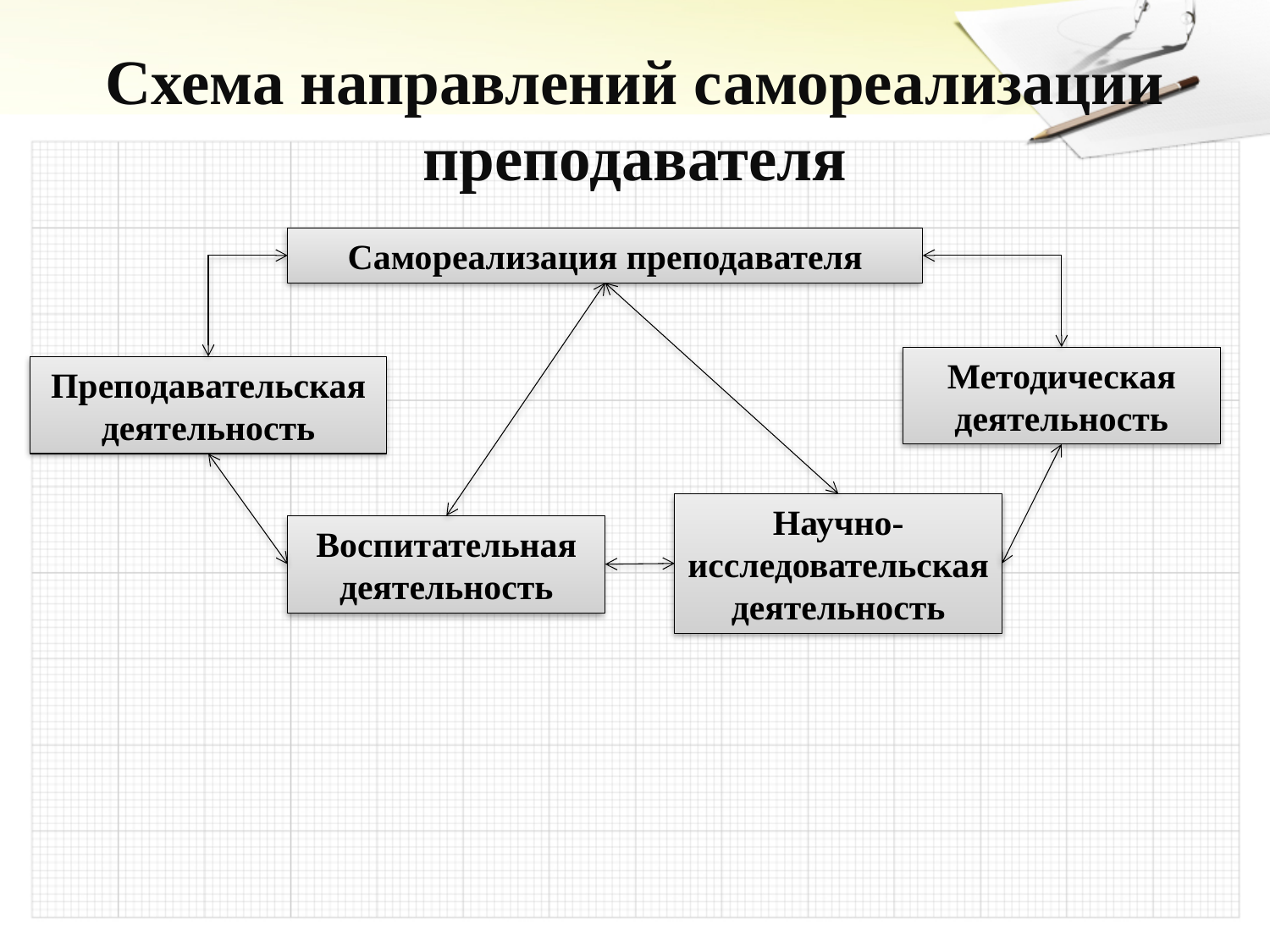

# Схема направлений самореализации преподавателя
Самореализация преподавателя
Методическая деятельность
Преподавательская деятельность
Научно-исследовательская деятельность
Воспитательная деятельность